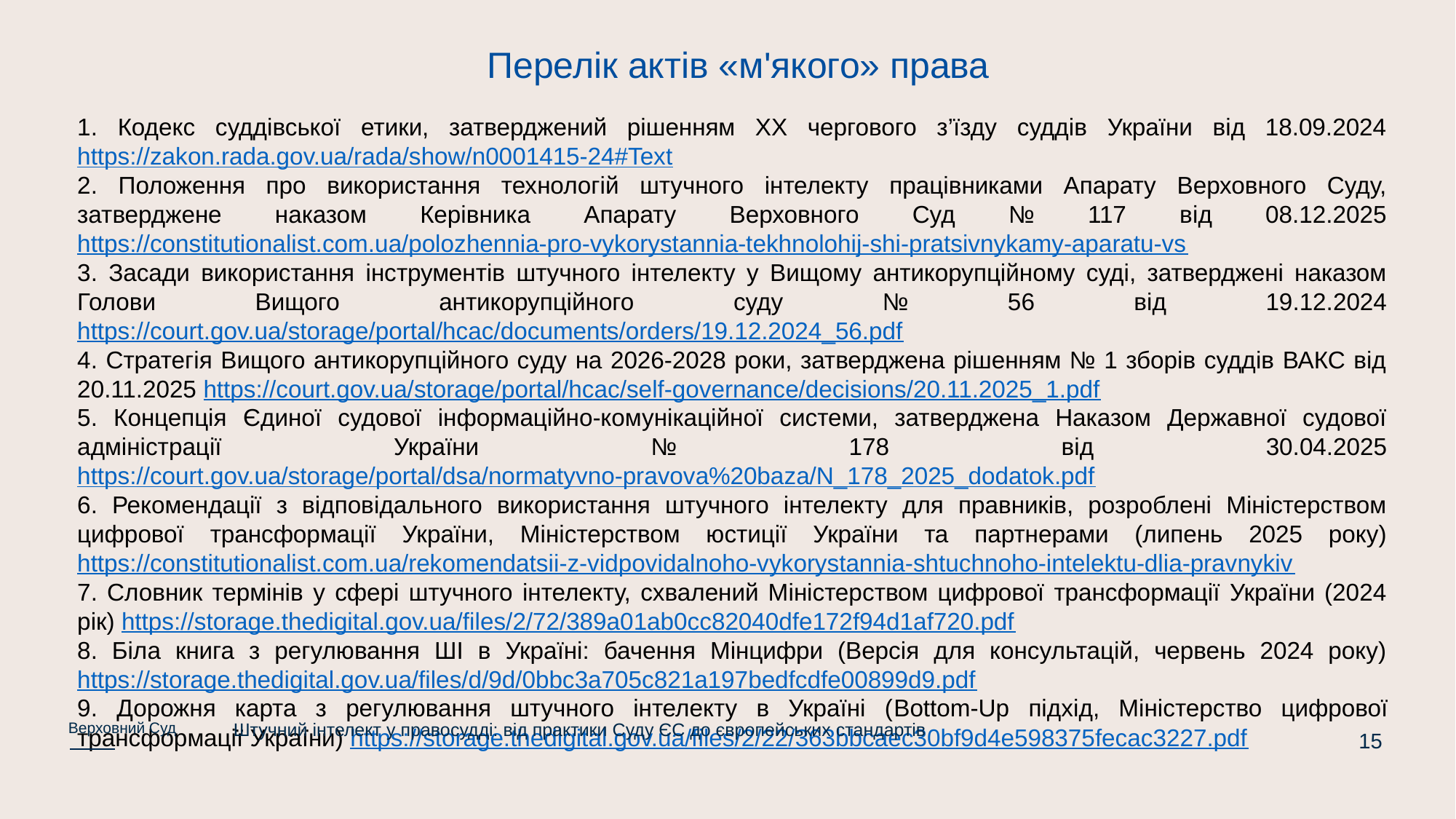

# Перелік актів «м'якого» права
1. Кодекс суддівської етики, затверджений рішенням ХХ чергового з’їзду суддів України від 18.09.2024 https://zakon.rada.gov.ua/rada/show/n0001415-24#Text
2. Положення про використання технологій штучного інтелекту працівниками Апарату Верховного Суду, затверджене наказом Керівника Апарату Верховного Суд № 117 від 08.12.2025 https://constitutionalist.com.ua/polozhennia-pro-vykorystannia-tekhnolohij-shi-pratsivnykamy-aparatu-vs
3. Засади використання інструментів штучного інтелекту у Вищому антикорупційному суді, затверджені наказом Голови Вищого антикорупційного суду № 56 від 19.12.2024 https://court.gov.ua/storage/portal/hcac/documents/orders/19.12.2024_56.pdf
4. Стратегія Вищого антикорупційного суду на 2026-2028 роки, затверджена рішенням № 1 зборів суддів ВАКС від 20.11.2025 https://court.gov.ua/storage/portal/hcac/self-governance/decisions/20.11.2025_1.pdf
5. Концепція Єдиної судової інформаційно-комунікаційної системи, затверджена Наказом Державної судової адміністрації України № 178 від 30.04.2025 https://court.gov.ua/storage/portal/dsa/normatyvno-pravova%20baza/N_178_2025_dodatok.pdf
6. Рекомендації з відповідального використання штучного інтелекту для правників, розроблені Міністерством цифрової трансформації України, Міністерством юстиції України та партнерами (липень 2025 року) https://constitutionalist.com.ua/rekomendatsii-z-vidpovidalnoho-vykorystannia-shtuchnoho-intelektu-dlia-pravnykiv
7. Словник термінів у сфері штучного інтелекту, схвалений Міністерством цифрової трансформації України (2024 рік) https://storage.thedigital.gov.ua/files/2/72/389a01ab0cc82040dfe172f94d1af720.pdf
8. Біла книга з регулювання ШІ в Україні: бачення Мінцифри (Версія для консультацій, червень 2024 року) https://storage.thedigital.gov.ua/files/d/9d/0bbc3a705c821a197bedfcdfe00899d9.pdf
9. Дорожня карта з регулювання штучного інтелекту в Україні (Bottom-Up підхід, Міністерство цифрової трансформації України) https://storage.thedigital.gov.ua/files/2/22/363bbcaec30bf9d4e598375fecac3227.pdf
Штучний інтелект у правосудді: від практики Суду ЄС до європейських стандартів
Верховний Суд
15